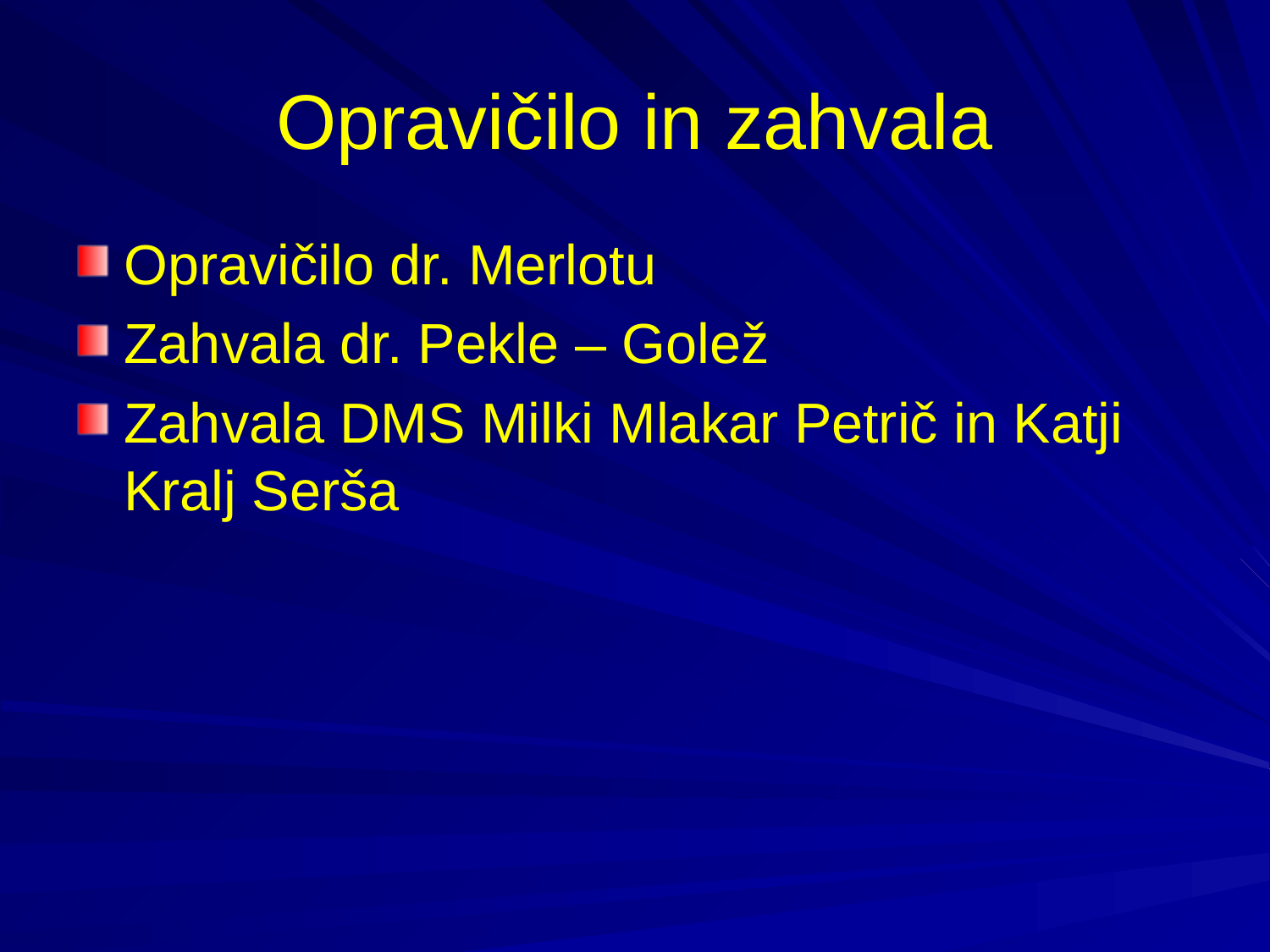

# Opravičilo in zahvala
Opravičilo dr. Merlotu
Zahvala dr. Pekle – Golež
Zahvala DMS Milki Mlakar Petrič in Katji Kralj Serša